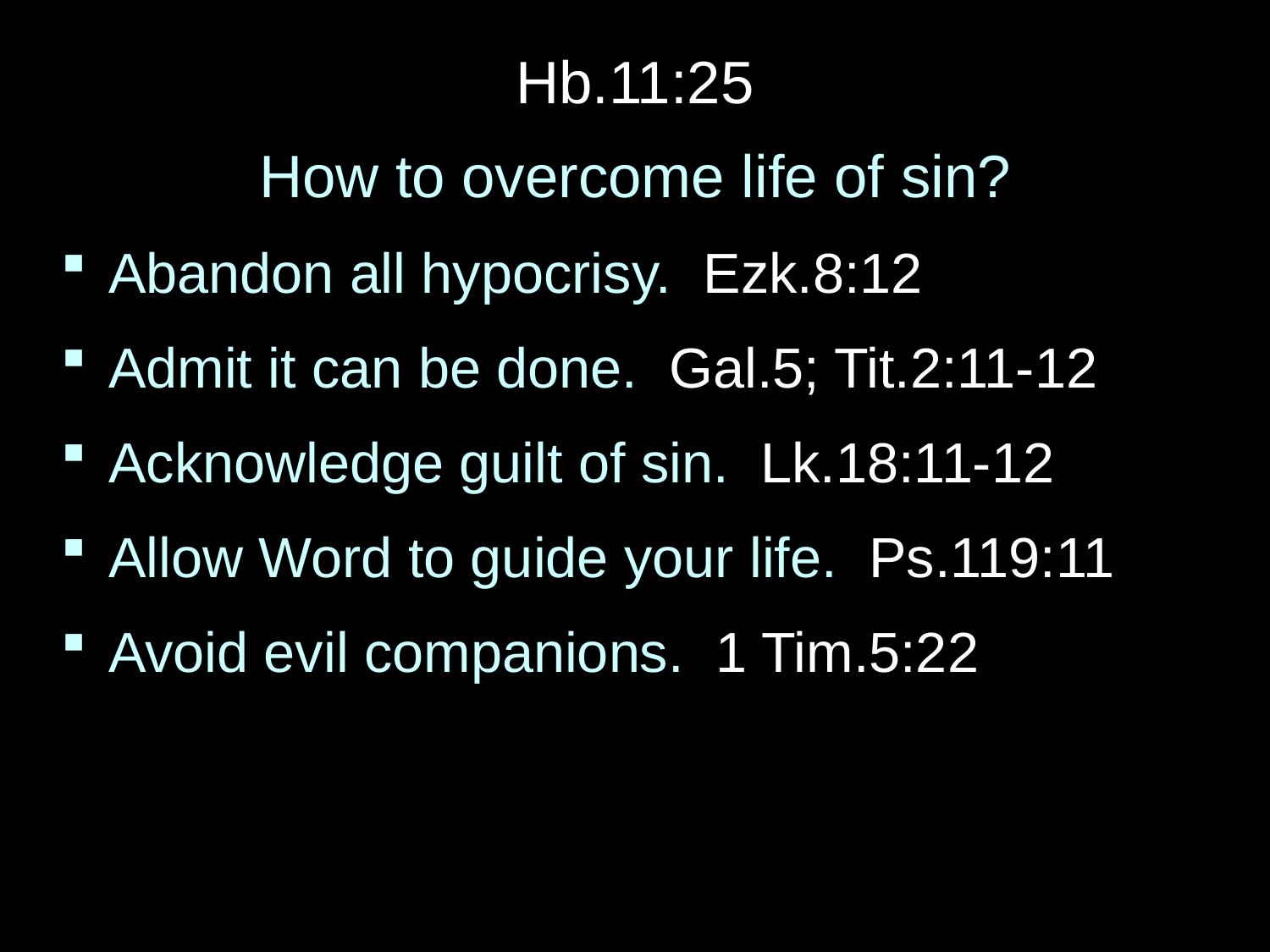

Hb.11:25
How to overcome life of sin?
Abandon all hypocrisy.  Ezk.8:12
Admit it can be done.  Gal.5; Tit.2:11-12
Acknowledge guilt of sin.  Lk.18:11-12
Allow Word to guide your life.  Ps.119:11
Avoid evil companions.  1 Tim.5:22